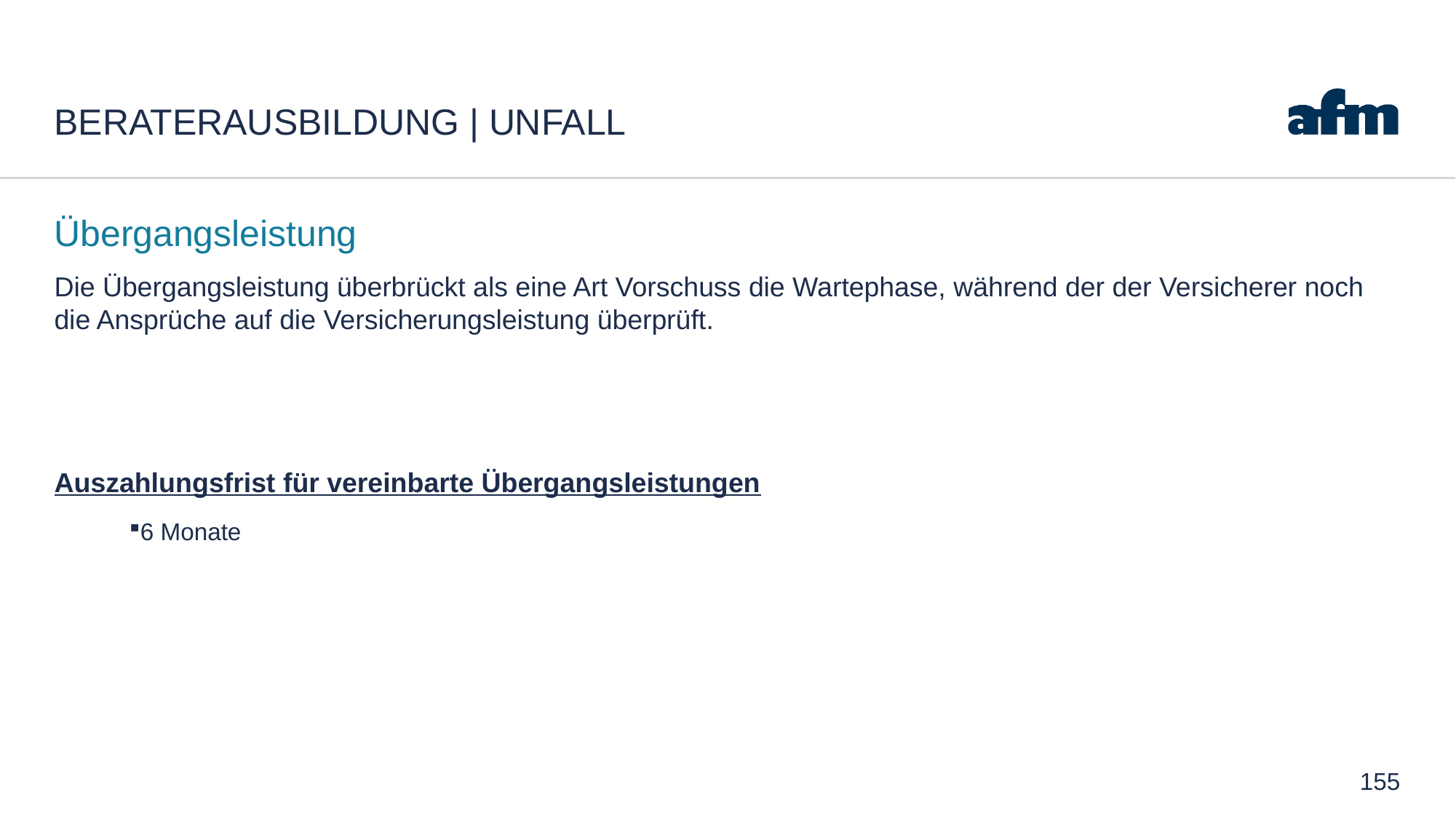

# Beraterausbildung | Unfall
Übergangsleistung
Die Übergangsleistung überbrückt als eine Art Vorschuss die Wartephase, während der der Versicherer noch die Ansprüche auf die Versicherungsleistung überprüft.
Auszahlungsfrist für vereinbarte Übergangsleistungen
6 Monate
155